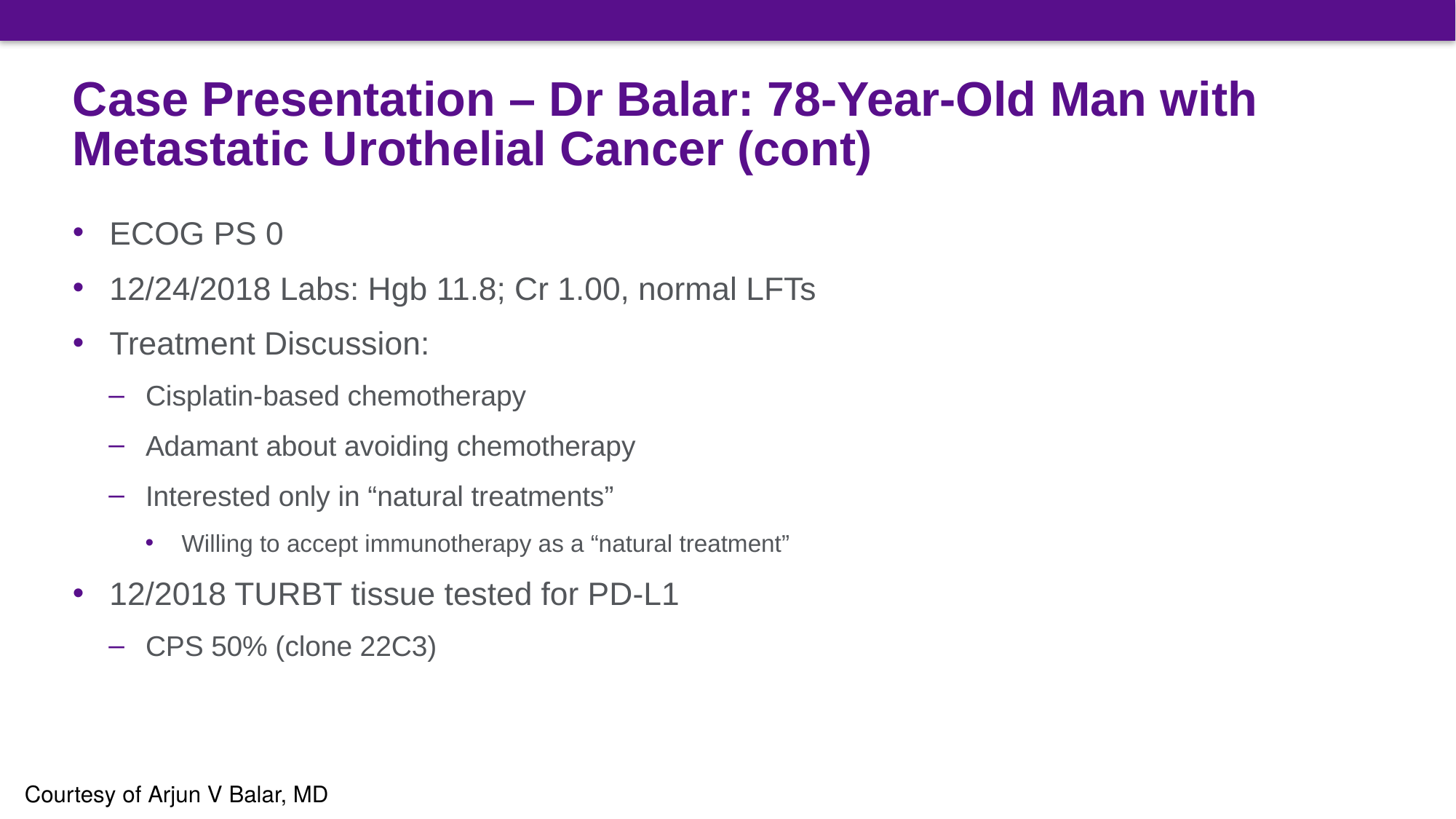

# Case Presentation – Dr Balar: 78-Year-Old Man with Metastatic Urothelial Cancer (cont)
ECOG PS 0
12/24/2018 Labs: Hgb 11.8; Cr 1.00, normal LFTs
Treatment Discussion:
Cisplatin-based chemotherapy
Adamant about avoiding chemotherapy
Interested only in “natural treatments”
Willing to accept immunotherapy as a “natural treatment”
12/2018 TURBT tissue tested for PD-L1
CPS 50% (clone 22C3)
Courtesy of Arjun V Balar, MD